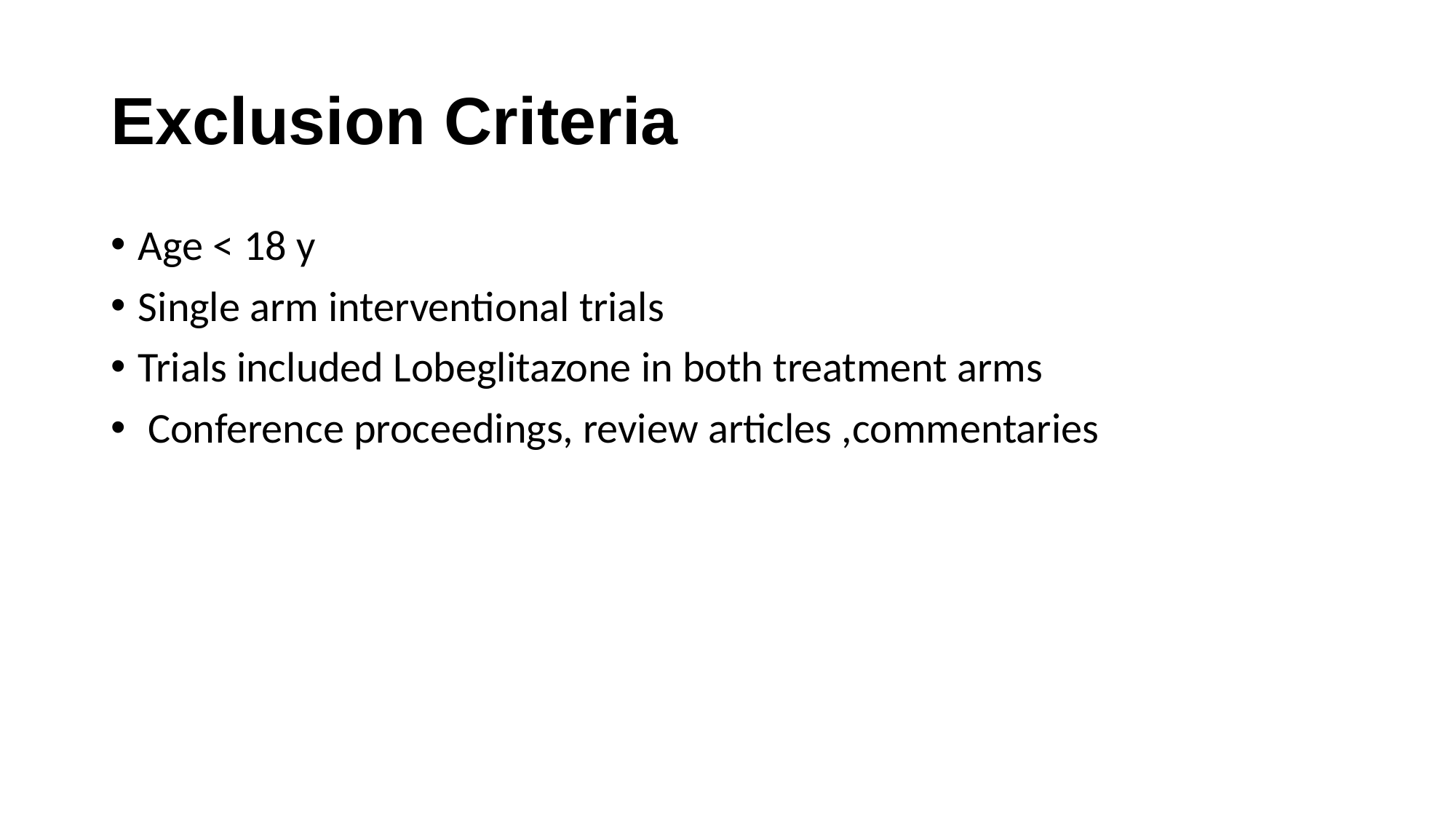

# Exclusion Criteria
Age < 18 y
Single arm interventional trials
Trials included Lobeglitazone in both treatment arms
 Conference proceedings, review articles ,commentaries